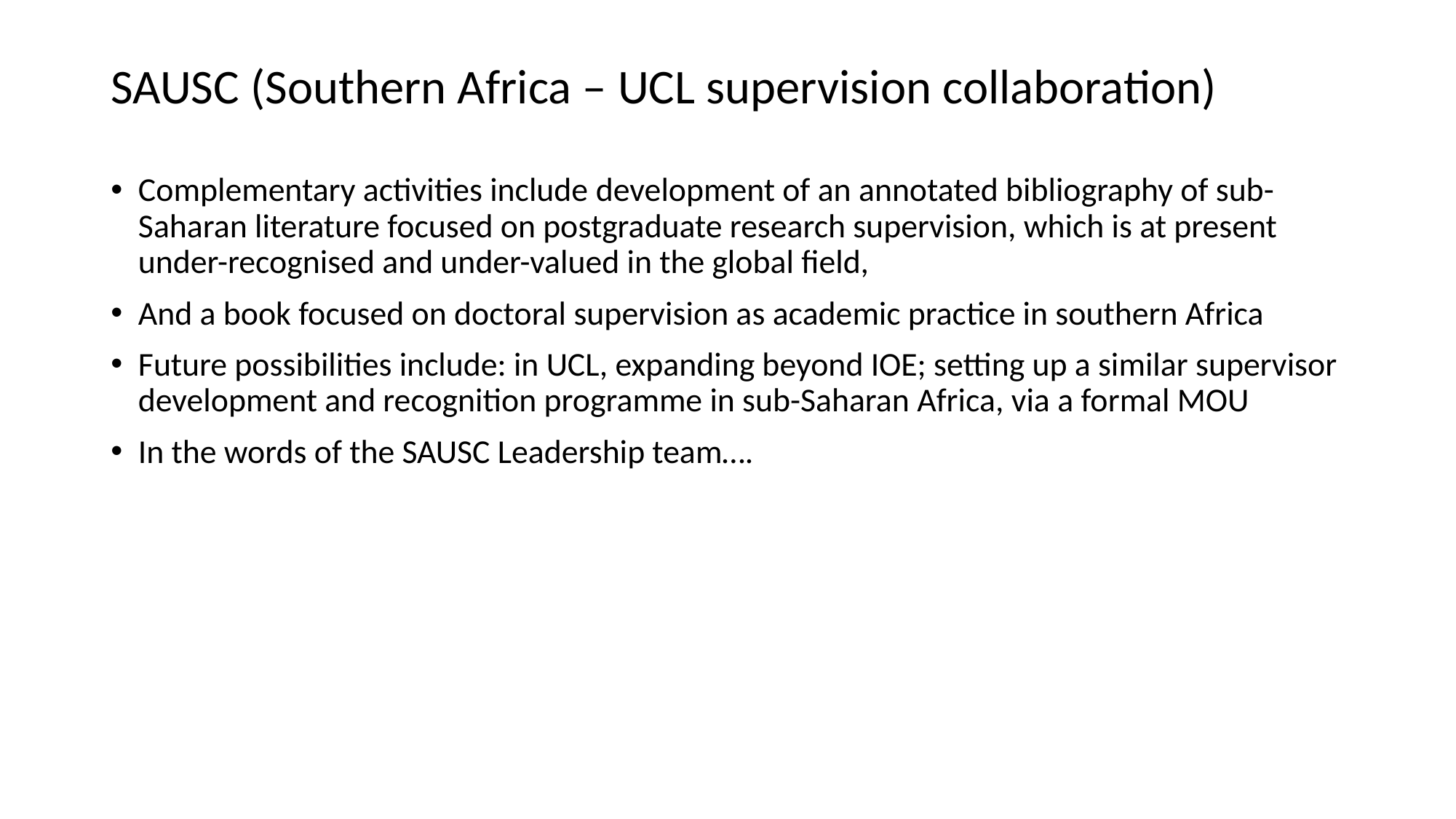

# SAUSC (Southern Africa – UCL supervision collaboration)
Complementary activities include development of an annotated bibliography of sub-Saharan literature focused on postgraduate research supervision, which is at present under-recognised and under-valued in the global field,
And a book focused on doctoral supervision as academic practice in southern Africa
Future possibilities include: in UCL, expanding beyond IOE; setting up a similar supervisor development and recognition programme in sub-Saharan Africa, via a formal MOU
In the words of the SAUSC Leadership team….